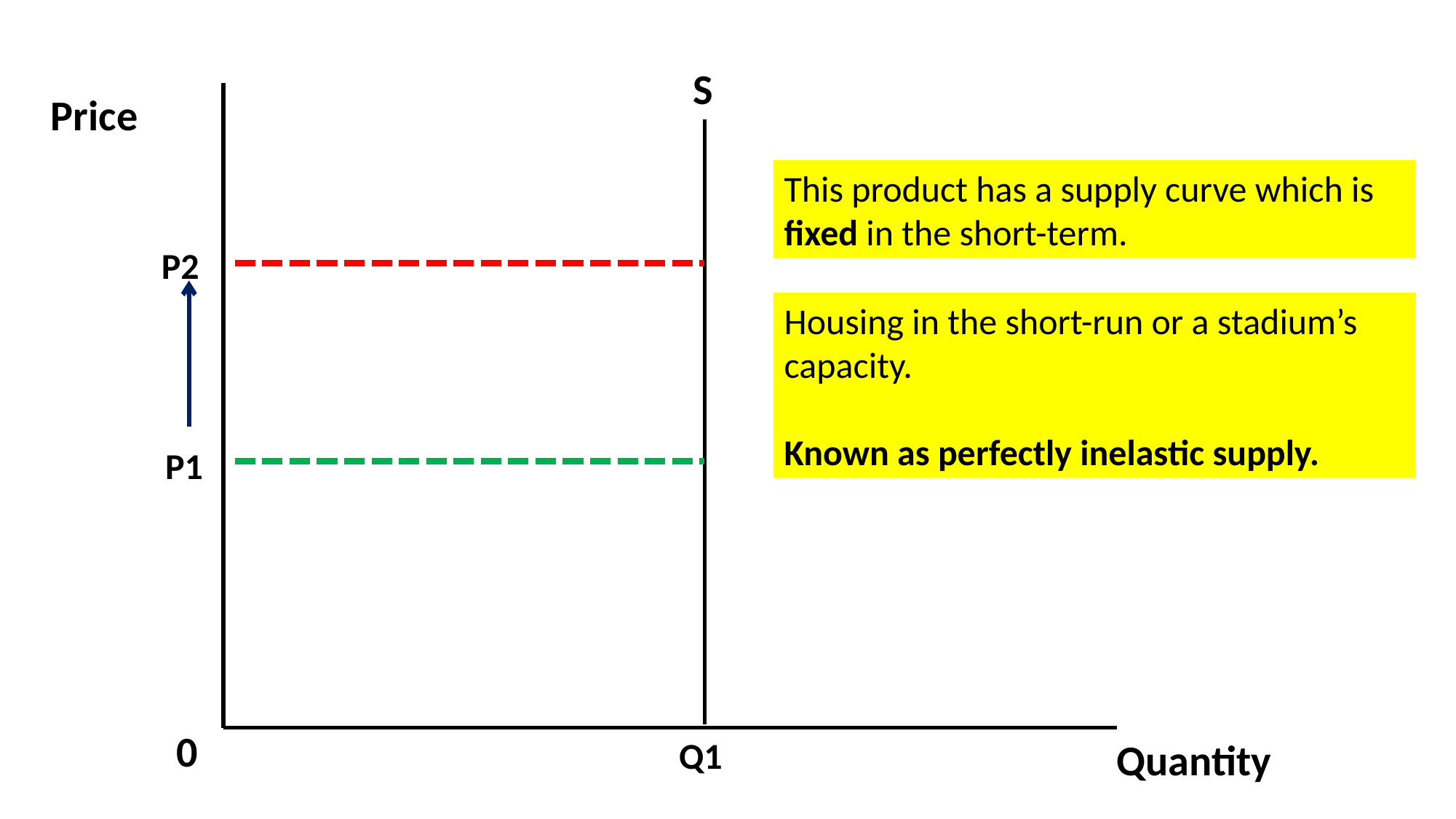

S
Price
This product has a supply curve which is fixed in the short-term.
P2
Housing in the short-run or a stadium’s
capacity.

Known as perfectly inelastic supply.
P1
0
Quantity
Q1